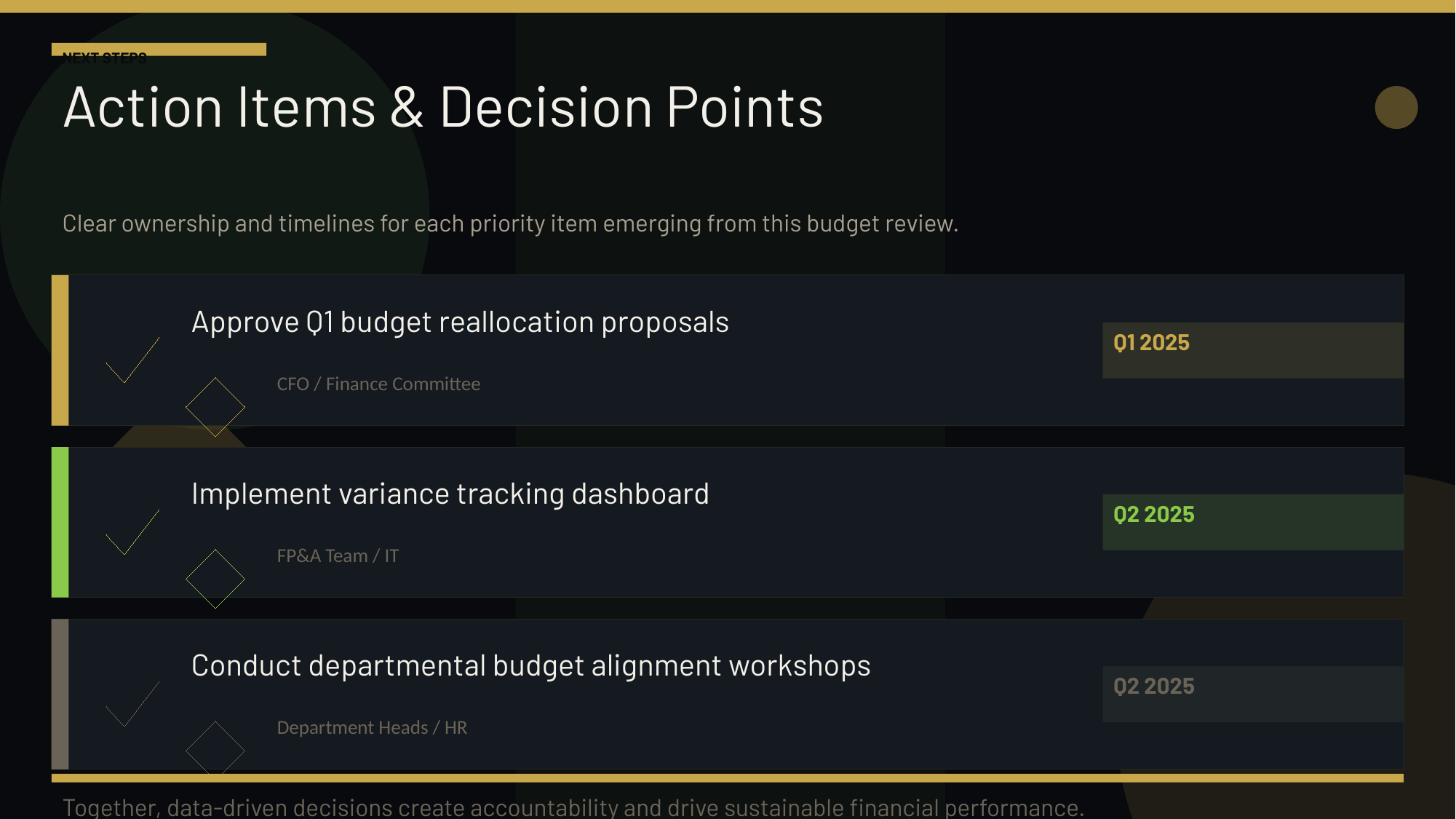

NEXT STEPS
Action Items & Decision Points

Clear ownership and timelines for each priority item emerging from this budget review.

Approve Q1 budget reallocation proposals

Q1 2025

CFO / Finance Committee

Implement variance tracking dashboard

Q2 2025
FP&A Team / IT

Conduct departmental budget alignment workshops

Q2 2025
Department Heads / HR

Together, data-driven decisions create accountability and drive sustainable financial performance.